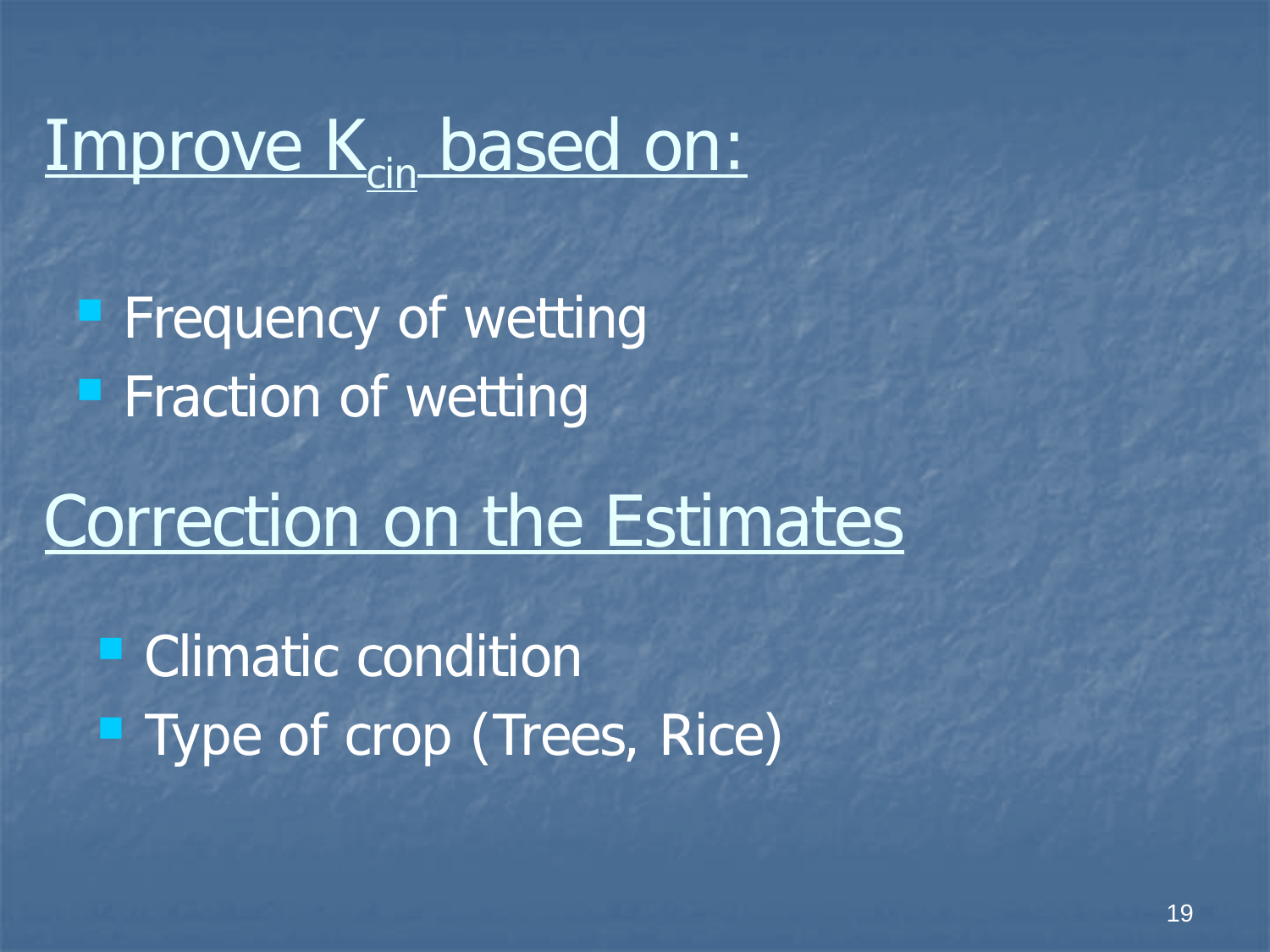

# Improve Kcin based on:
Frequency of wetting
Fraction of wetting
Correction on the Estimates
Climatic condition
Type of crop (Trees, Rice)
19